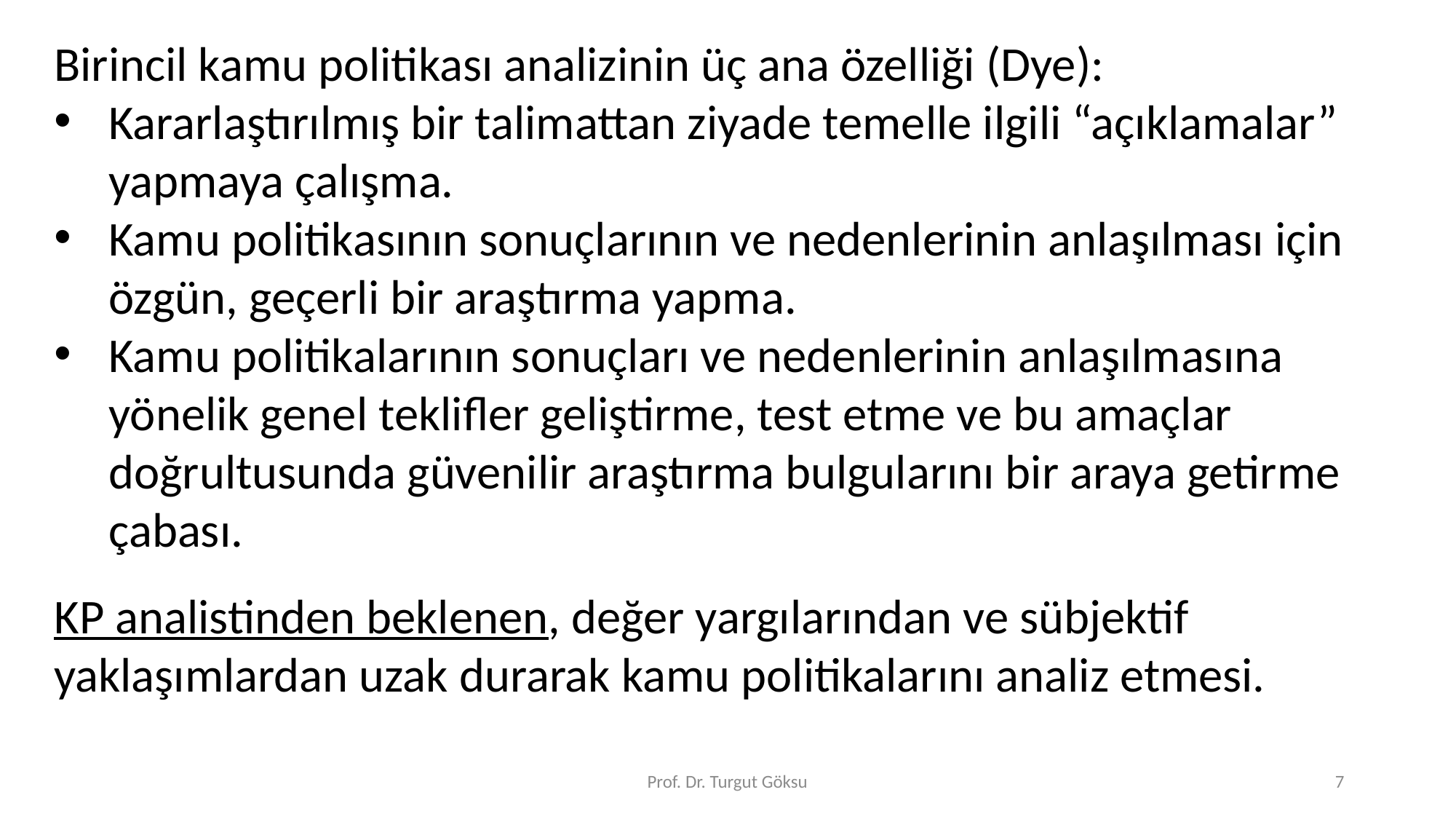

Birincil kamu politikası analizinin üç ana özelliği (Dye):
Kararlaştırılmış bir talimattan ziyade temelle ilgili “açıklamalar” yapmaya çalışma.
Kamu politikasının sonuçlarının ve nedenlerinin anlaşılması için özgün, geçerli bir araştırma yapma.
Kamu politikalarının sonuçları ve nedenlerinin anlaşılmasına yönelik genel teklifler geliştirme, test etme ve bu amaçlar doğrultusunda güvenilir araştırma bulgularını bir araya getirme çabası.

KP analistinden beklenen, değer yargılarından ve sübjektif yaklaşımlardan uzak durarak kamu politikalarını analiz etmesi.
Prof. Dr. Turgut Göksu
7